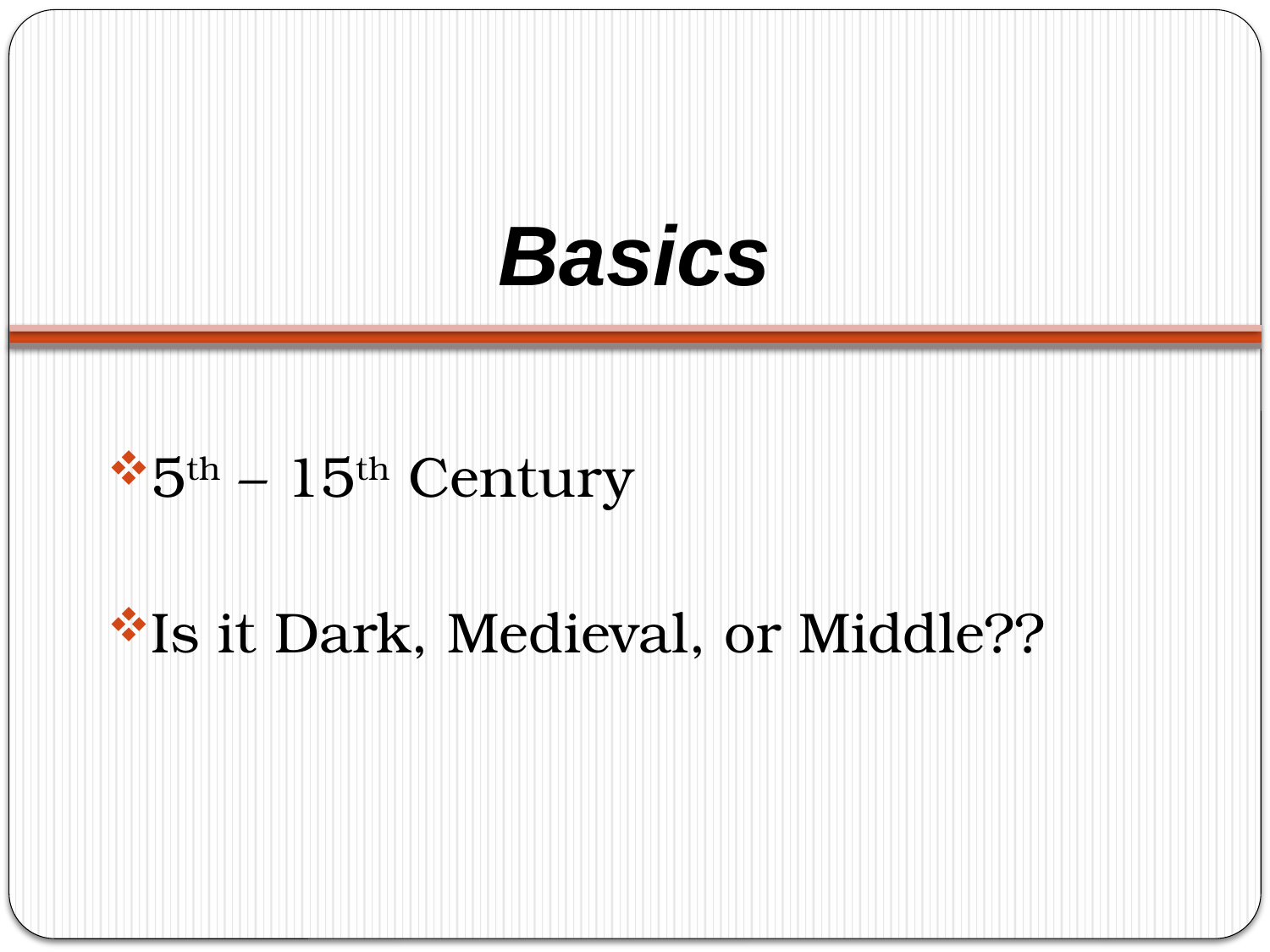

# Basics

5th – 15th Century

Is it Dark, Medieval, or Middle??